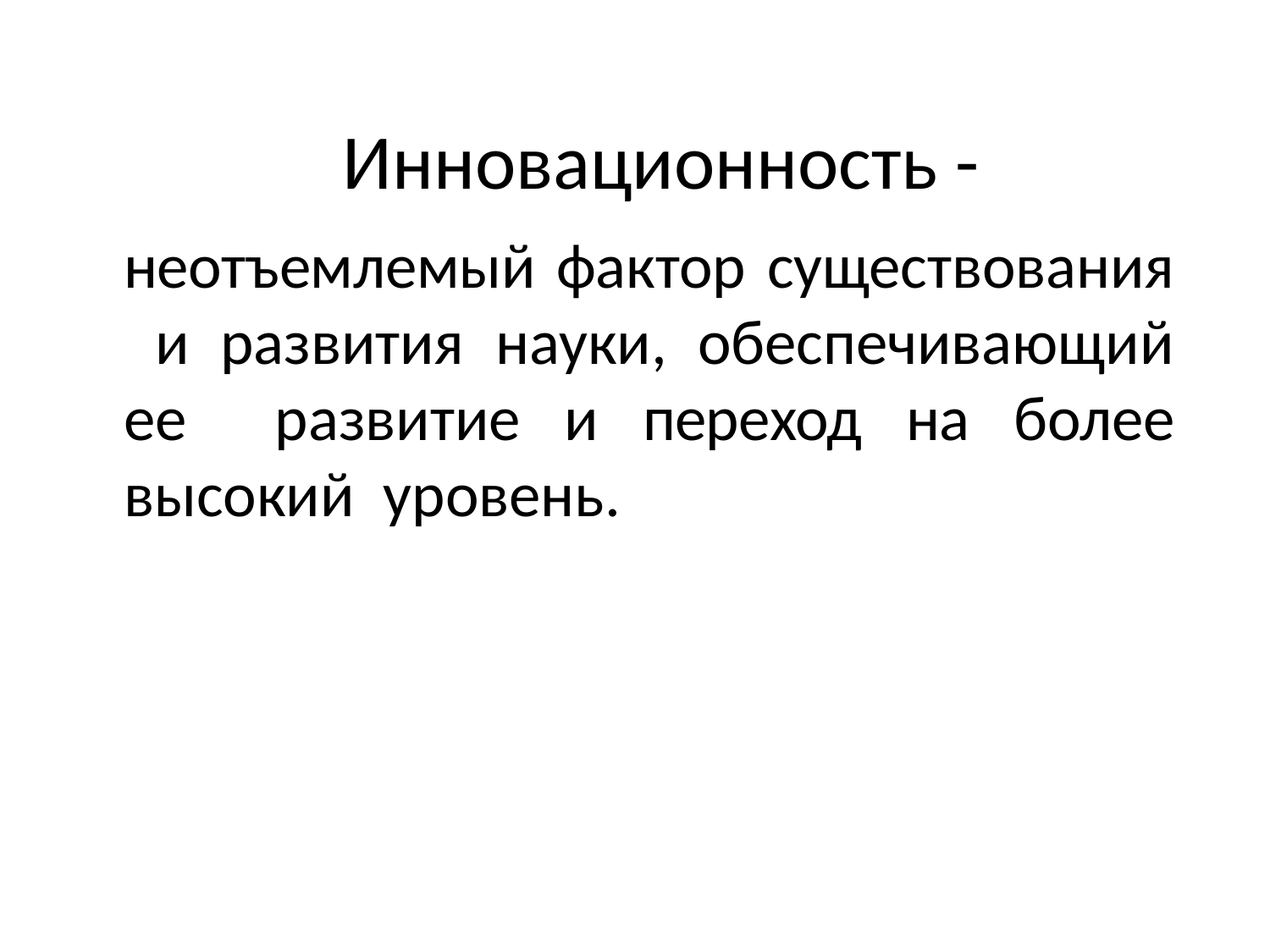

# Инновационность -
неотъемлемый фактор существования  и развития науки, обеспечивающий ее  развитие и переход на более высокий  уровень.